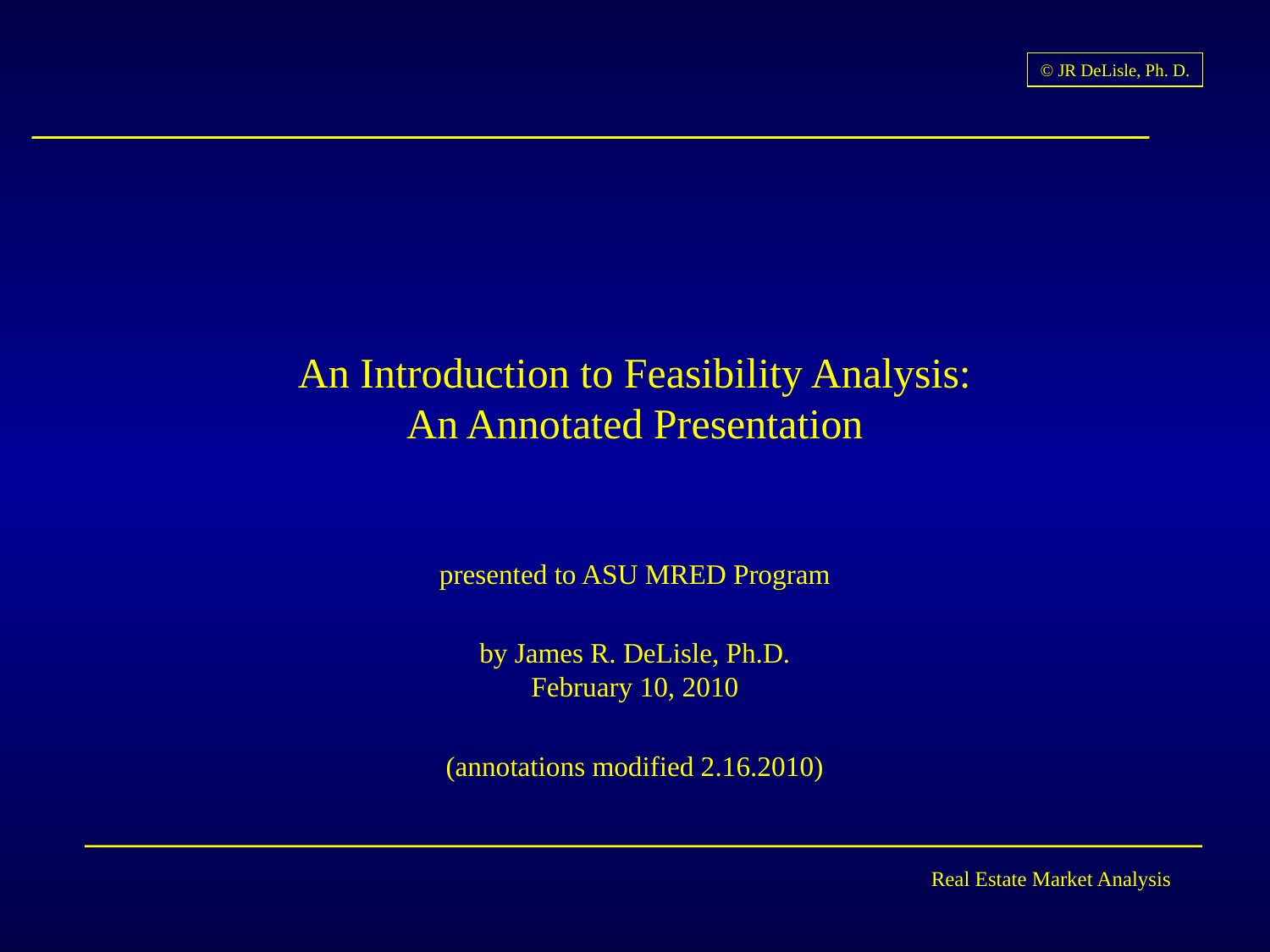

# An Introduction to Feasibility Analysis: An Annotated Presentation
presented to ASU MRED Program

by James R. DeLisle, Ph.D.
February 10, 2010

(annotations modified 2.16.2010)